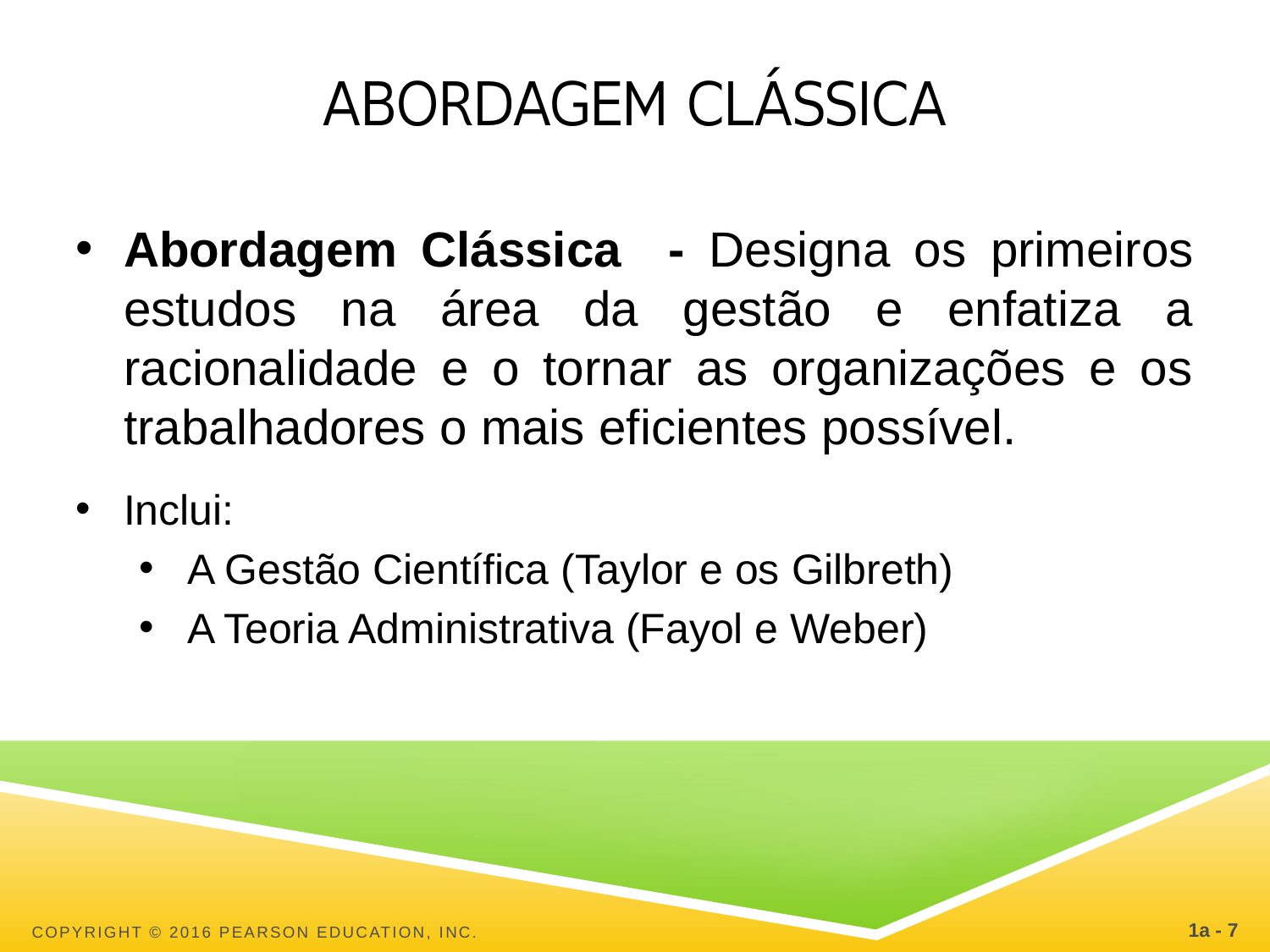

Abordagem clássica
Abordagem Clássica  - Designa os primeiros estudos na área da gestão e enfatiza a racionalidade e o tornar as organizações e os trabalhadores o mais eficientes possível.

Inclui:
A Gestão Científica (Taylor e os Gilbreth)
A Teoria Administrativa (Fayol e Weber)
Copyright © 2016 Pearson Education, Inc.
1a - 7